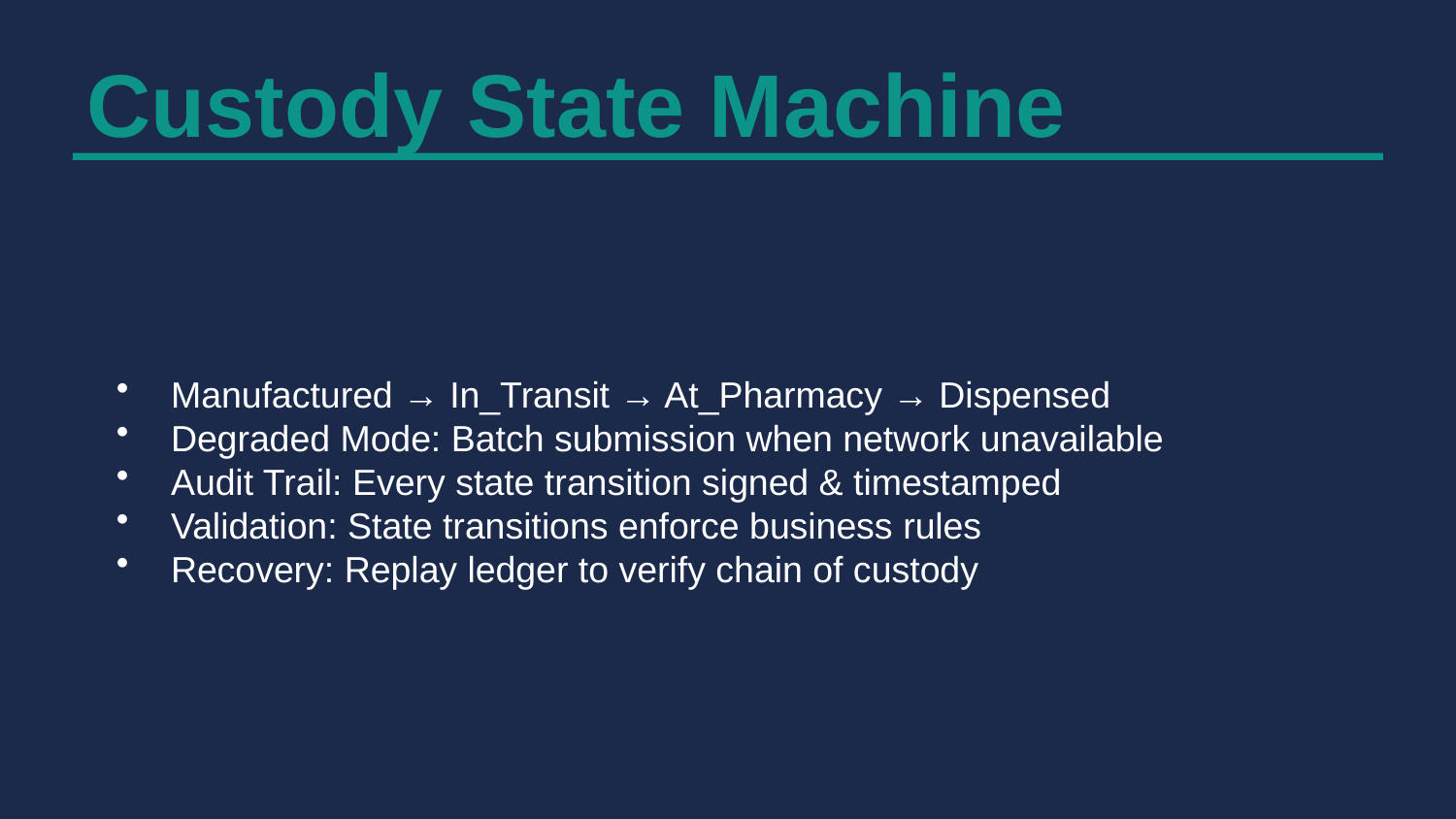

Custody State Machine

Manufactured → In_Transit → At_Pharmacy → Dispensed
Degraded Mode: Batch submission when network unavailable
Audit Trail: Every state transition signed & timestamped
Validation: State transitions enforce business rules
Recovery: Replay ledger to verify chain of custody